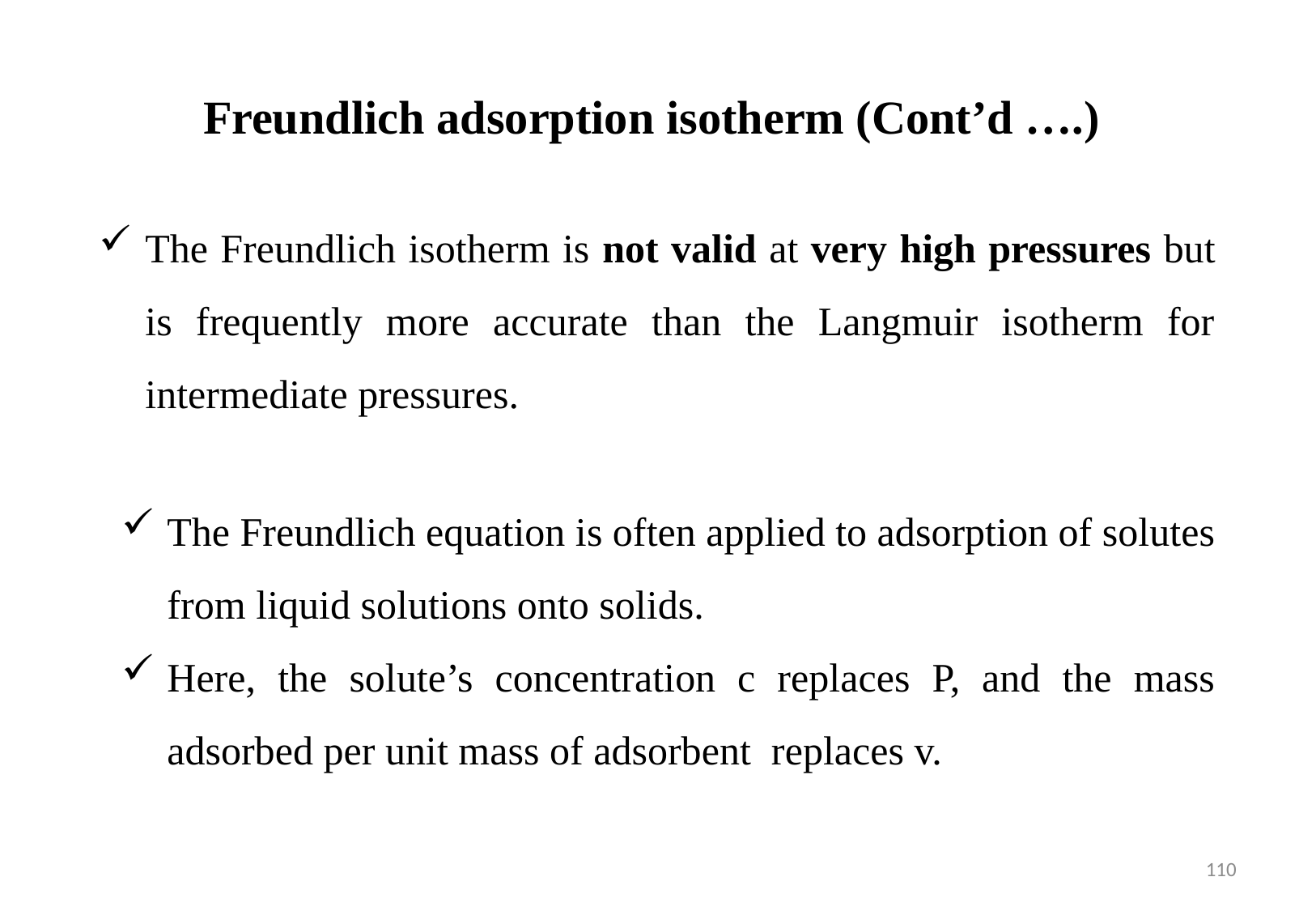

Freundlich adsorption isotherm (Cont’d ….)
The Freundlich isotherm is not valid at very high pressures but is frequently more accurate than the Langmuir isotherm for intermediate pressures.
The Freundlich equation is often applied to adsorption of solutes from liquid solutions onto solids.
Here, the solute’s concentration c replaces P, and the mass adsorbed per unit mass of adsorbent  replaces v.
110